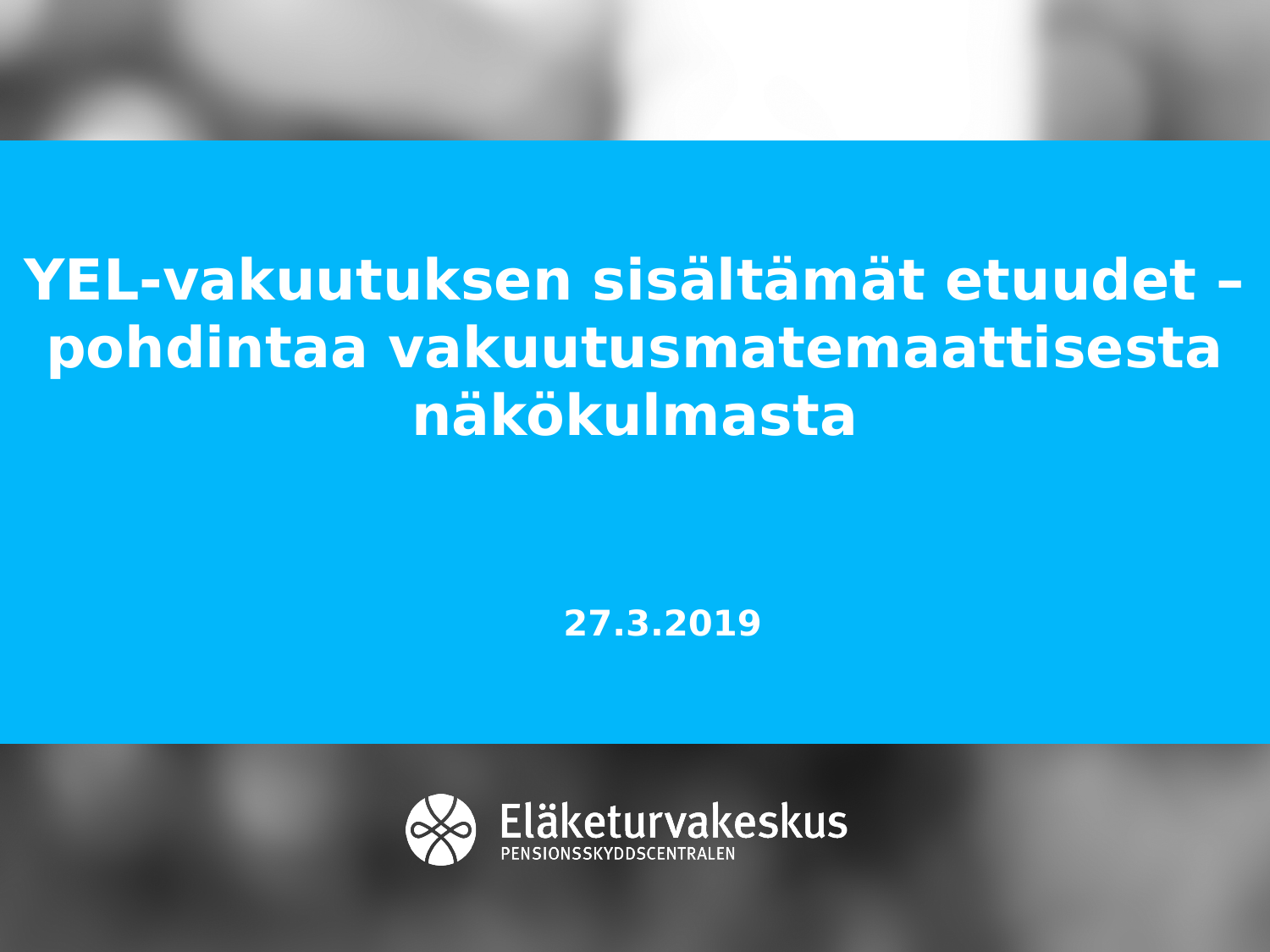

# YEL-vakuutuksen sisältämät etuudet – pohdintaa vakuutusmatemaattisesta näkökulmasta

27.3.2019